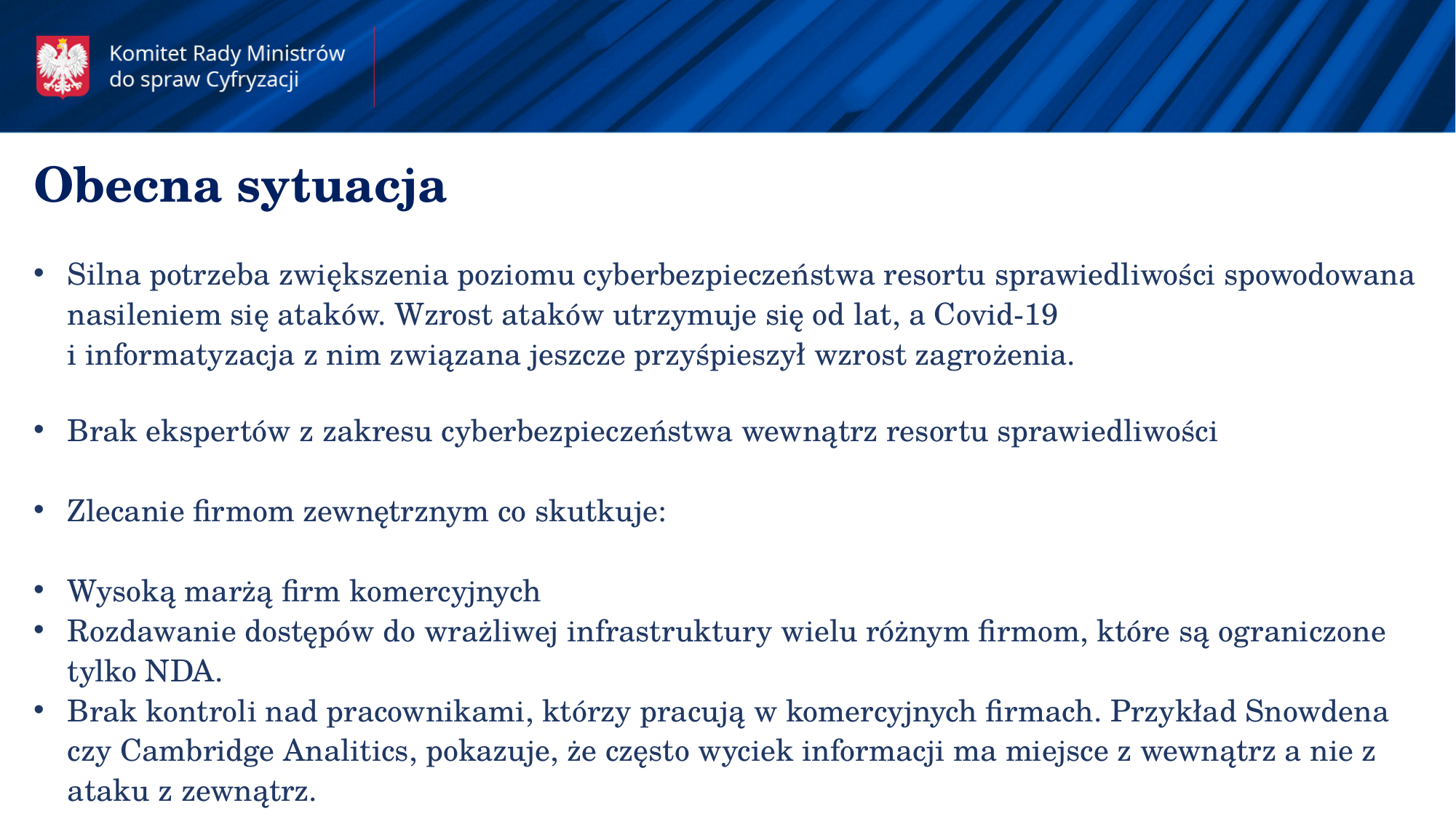

Obecna sytuacja
Silna potrzeba zwiększenia poziomu cyberbezpieczeństwa resortu sprawiedliwości spowodowana nasileniem się ataków. Wzrost ataków utrzymuje się od lat, a Covid-19
i informatyzacja z nim związana jeszcze przyśpieszył wzrost zagrożenia.
Brak ekspertów z zakresu cyberbezpieczeństwa wewnątrz resortu sprawiedliwości
Zlecanie firmom zewnętrznym co skutkuje:
Wysoką marżą firm komercyjnych
Rozdawanie dostępów do wrażliwej infrastruktury wielu różnym firmom, które są ograniczone tylko NDA.
Brak kontroli nad pracownikami, którzy pracują w komercyjnych firmach. Przykład Snowdena czy Cambridge Analitics, pokazuje, że często wyciek informacji ma miejsce z wewnątrz a nie z ataku z zewnątrz.